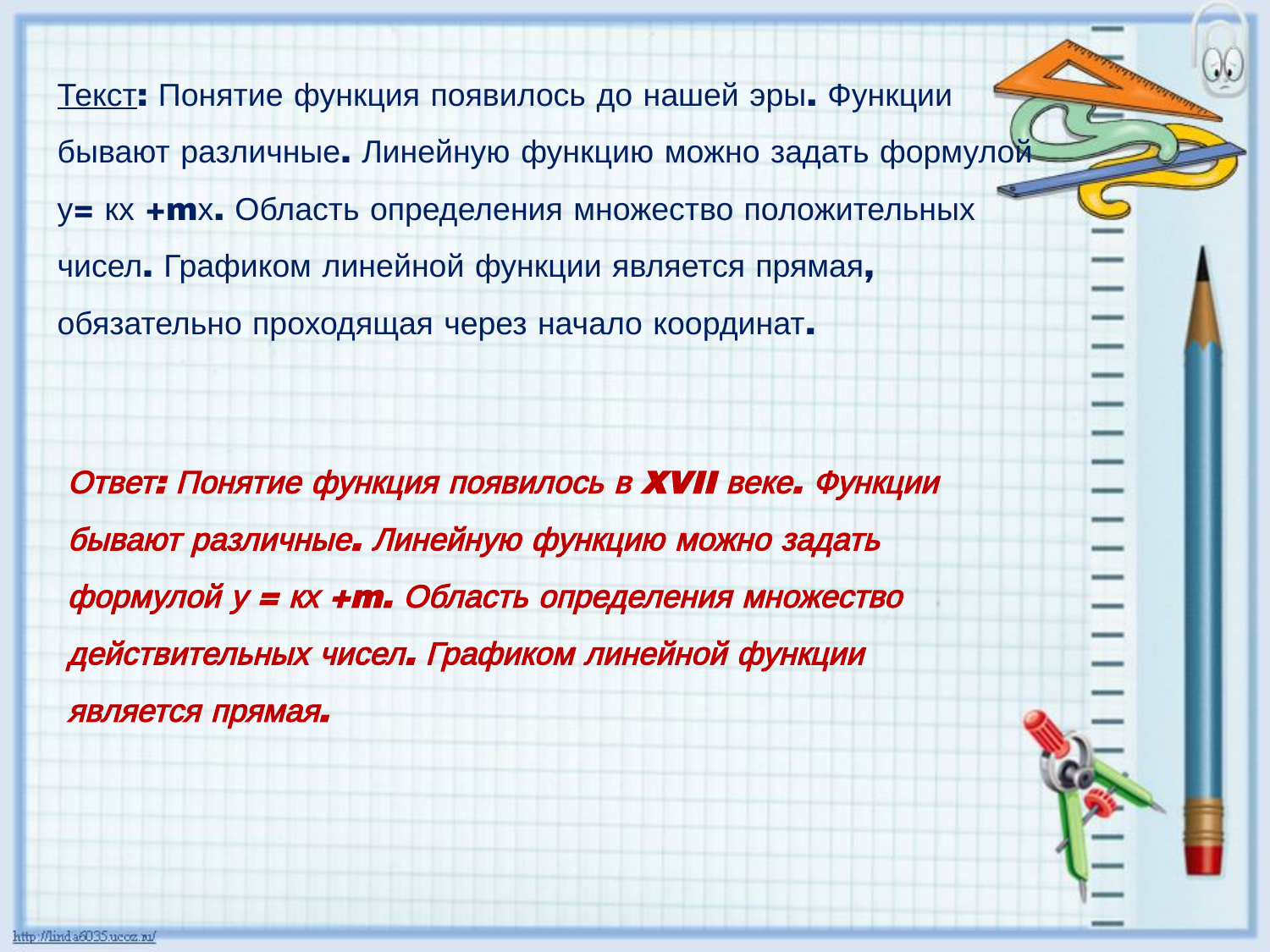

Текст: Понятие функция появилось до нашей эры. Функции бывают различные. Линейную функцию можно задать формулой у= кх +mх. Область определения множество положительных чисел. Графиком линейной функции является прямая, обязательно проходящая через начало координат.
Ответ: Понятие функция появилось в XVII веке. Функции бывают различные. Линейную функцию можно задать формулой у = кх +m. Область определения множество действительных чисел. Графиком линейной функции является прямая.